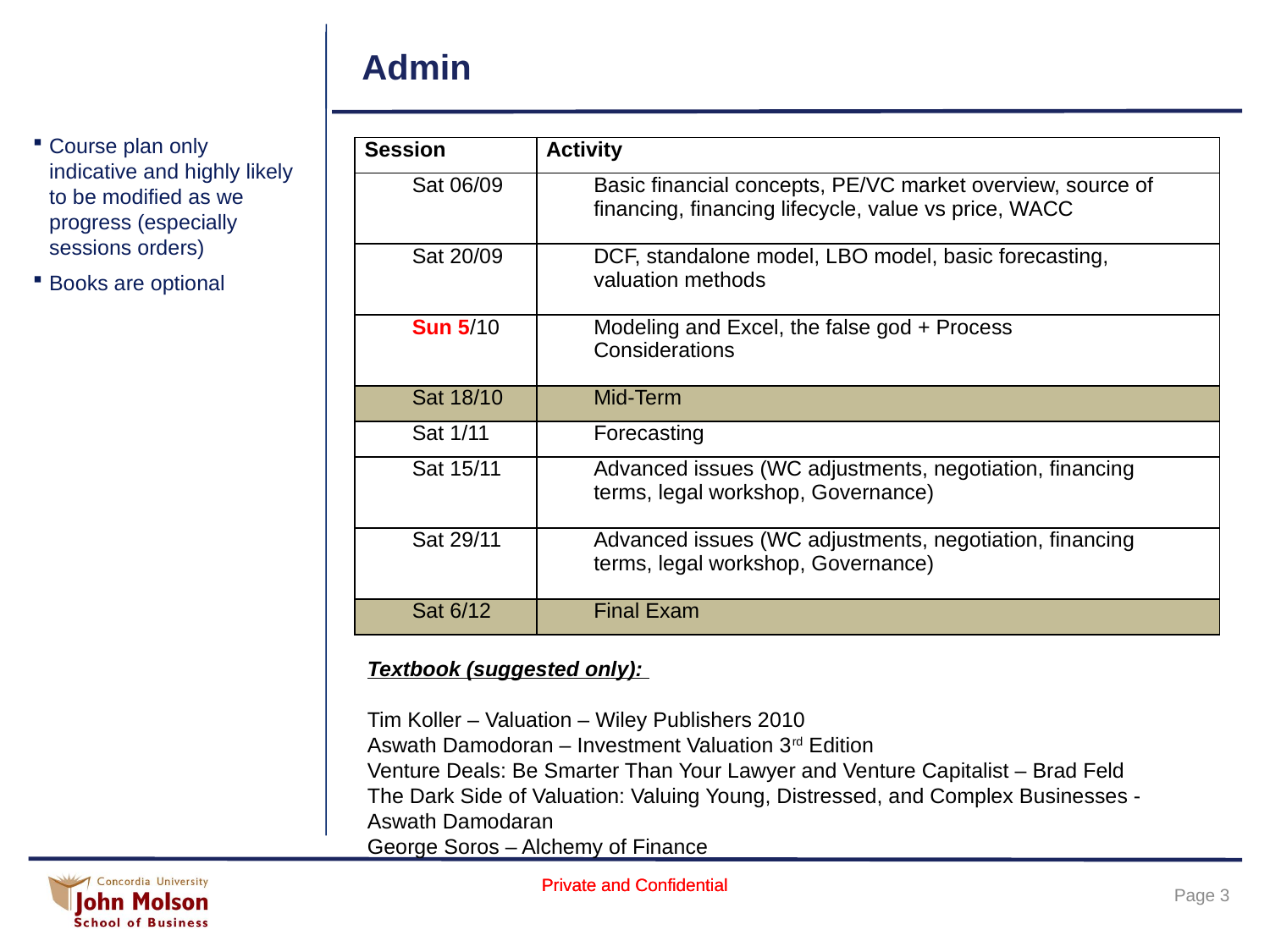

# Admin
Course plan only indicative and highly likely to be modified as we progress (especially sessions orders)
Books are optional

| Session | Activity |
| --- | --- |
| Sat 06/09 | Basic financial concepts, PE/VC market overview, source of financing, financing lifecycle, value vs price, WACC |
| Sat 20/09 | DCF, standalone model, LBO model, basic forecasting, valuation methods |
| Sun 5/10 | Modeling and Excel, the false god + Process Considerations |
| Sat 18/10 | Mid-Term |
| Sat 1/11 | Forecasting |
| Sat 15/11 | Advanced issues (WC adjustments, negotiation, financing terms, legal workshop, Governance) |
| Sat 29/11 | Advanced issues (WC adjustments, negotiation, financing terms, legal workshop, Governance) |
| Sat 6/12 | Final Exam |
Textbook (suggested only):

Tim Koller – Valuation – Wiley Publishers 2010
Aswath Damodoran – Investment Valuation 3rd Edition
Venture Deals: Be Smarter Than Your Lawyer and Venture Capitalist – Brad Feld
The Dark Side of Valuation: Valuing Young, Distressed, and Complex Businesses -Aswath Damodaran
George Soros – Alchemy of Finance